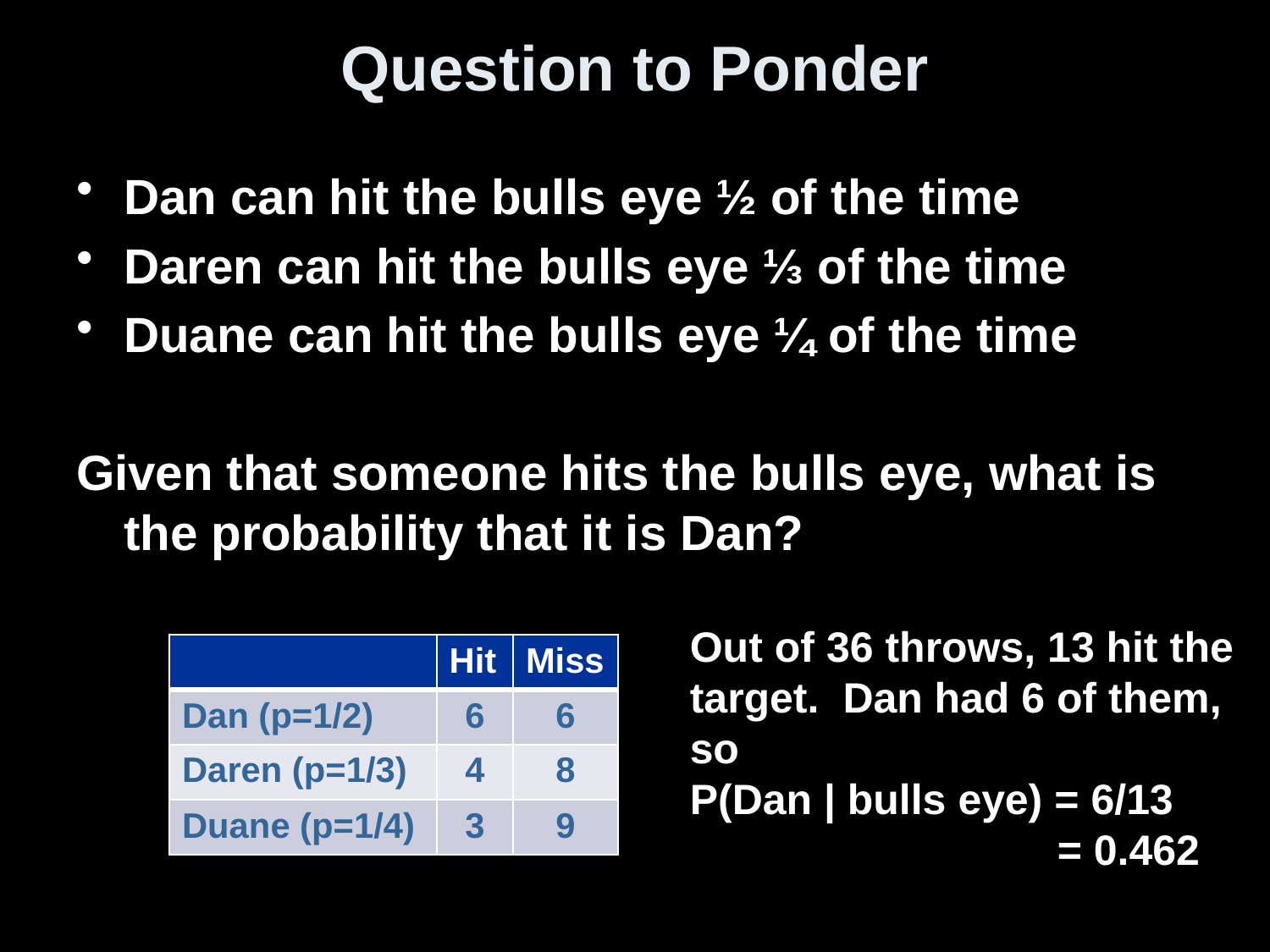

# Question to Ponder
Dan can hit the bulls eye ½ of the time
Daren can hit the bulls eye ⅓ of the time
Duane can hit the bulls eye ¼ of the time

Given that someone hits the bulls eye, what is the probability that it is Dan?
Out of 36 throws, 13 hit the target.  Dan had 6 of them, so
P(Dan | bulls eye) = 6/13
                               = 0.462
|  | Hit | Miss |
| --- | --- | --- |
| Dan (p=1/2) | 6 | 6 |
| Daren (p=1/3) | 4 | 8 |
| Duane (p=1/4) | 3 | 9 |